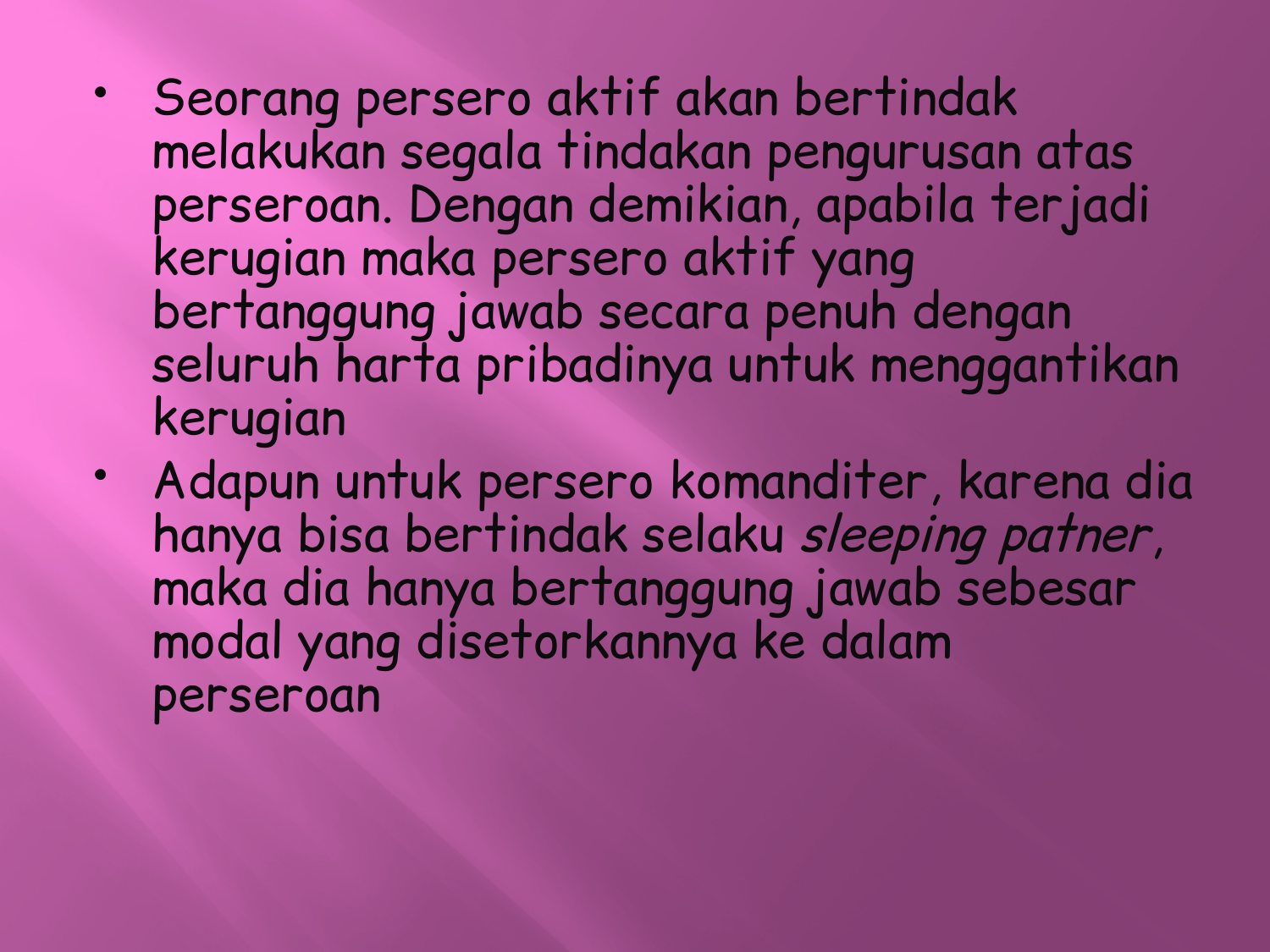

#
Seorang persero aktif akan bertindak melakukan segala tindakan pengurusan atas perseroan. Dengan demikian, apabila terjadi kerugian maka persero aktif yang bertanggung jawab secara penuh dengan seluruh harta pribadinya untuk menggantikan kerugian
Adapun untuk persero komanditer, karena dia hanya bisa bertindak selaku sleeping patner, maka dia hanya bertanggung jawab sebesar modal yang disetorkannya ke dalam perseroan